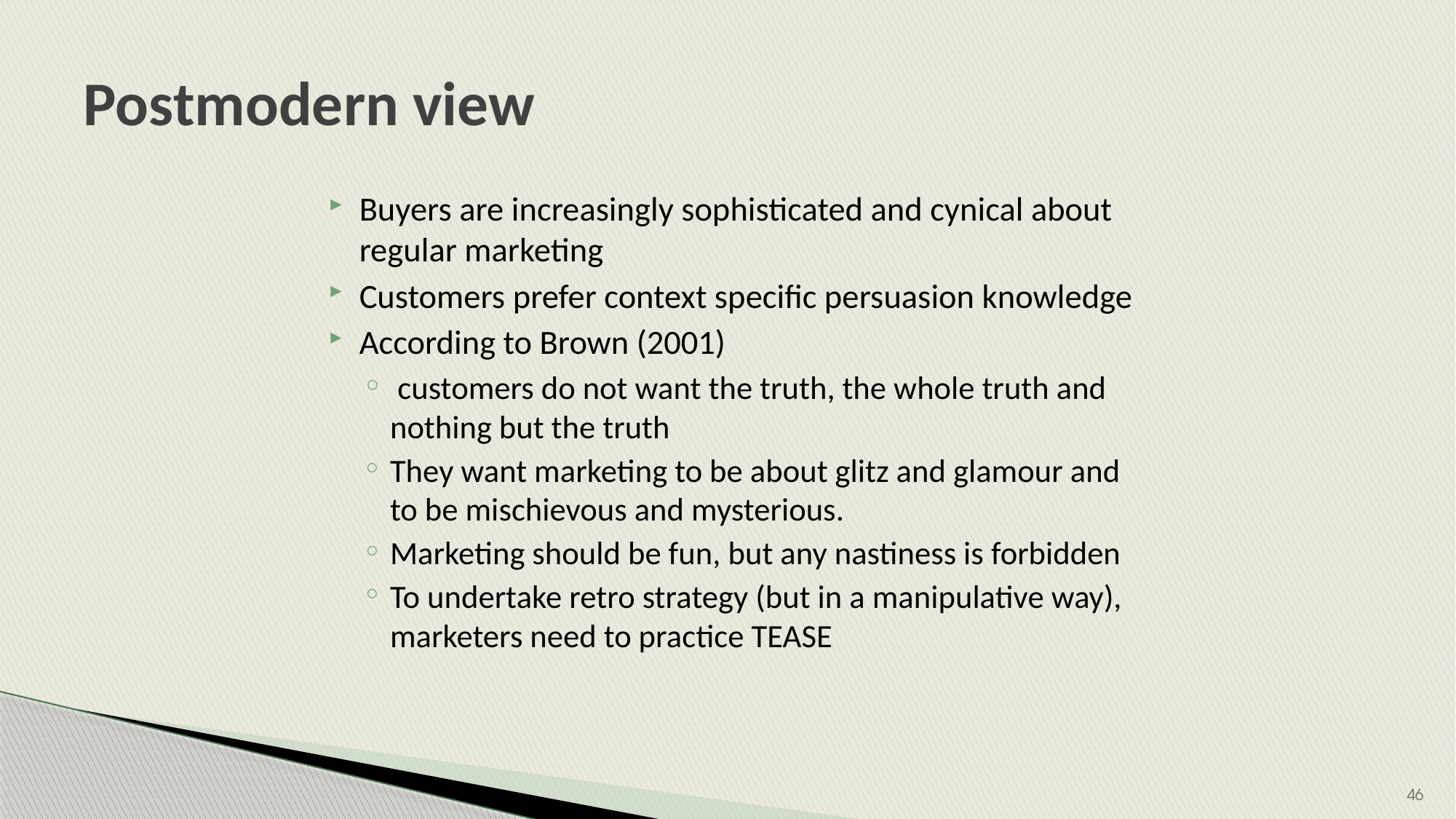

# Postmodern view
Buyers are increasingly sophisticated and cynical about regular marketing
Customers prefer context specific persuasion knowledge
According to Brown (2001)
 customers do not want the truth, the whole truth and nothing but the truth
They want marketing to be about glitz and glamour and to be mischievous and mysterious.
Marketing should be fun, but any nastiness is forbidden
To undertake retro strategy (but in a manipulative way), marketers need to practice TEASE
46